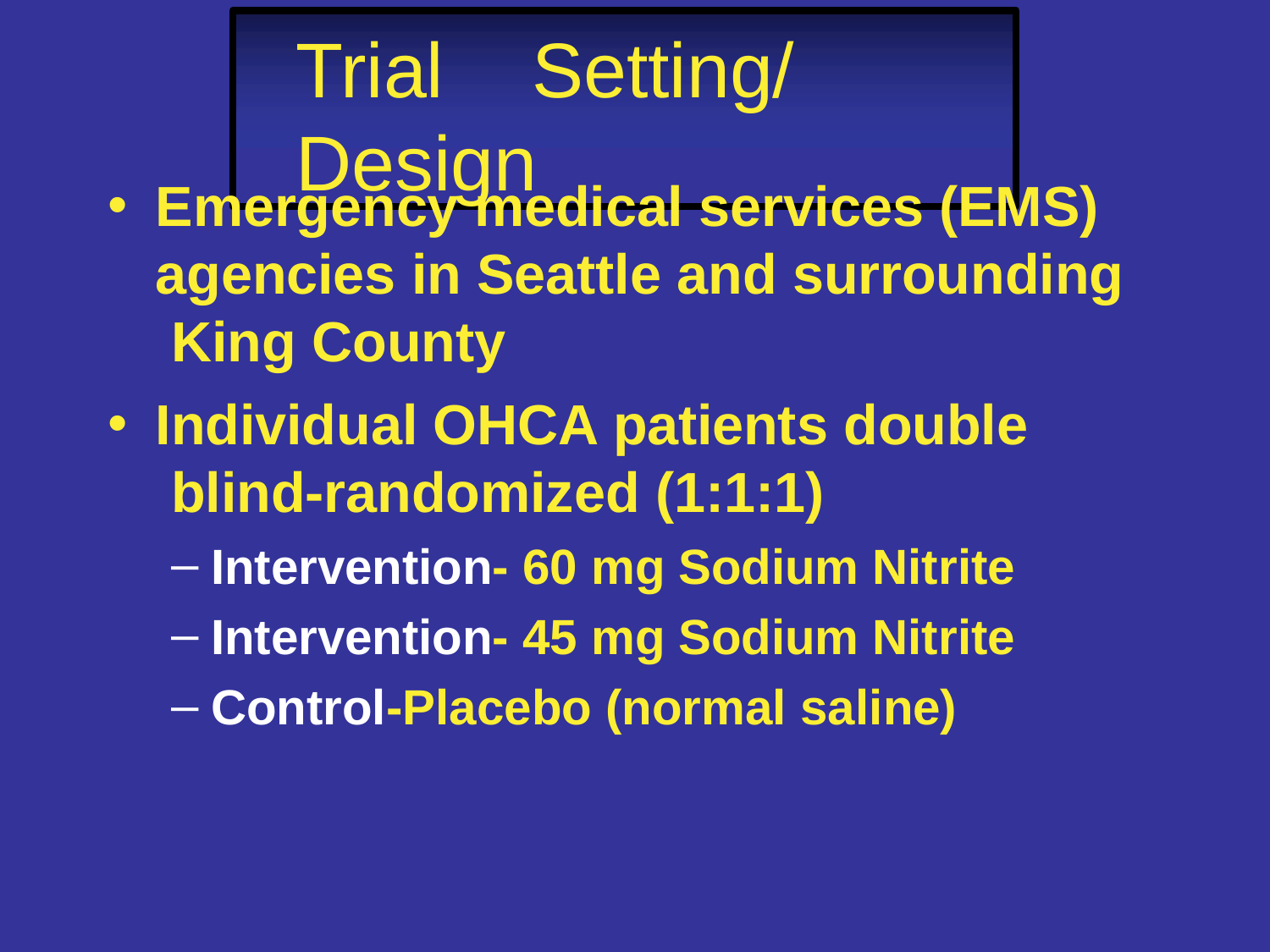

# Trial	Setting/Design
Emergency medical services (EMS)  agencies in Seattle and surrounding  King County
Individual OHCA patients double  blind-randomized (1:1:1)
Intervention- 60 mg Sodium Nitrite
Intervention- 45 mg Sodium Nitrite
Control-Placebo (normal saline)